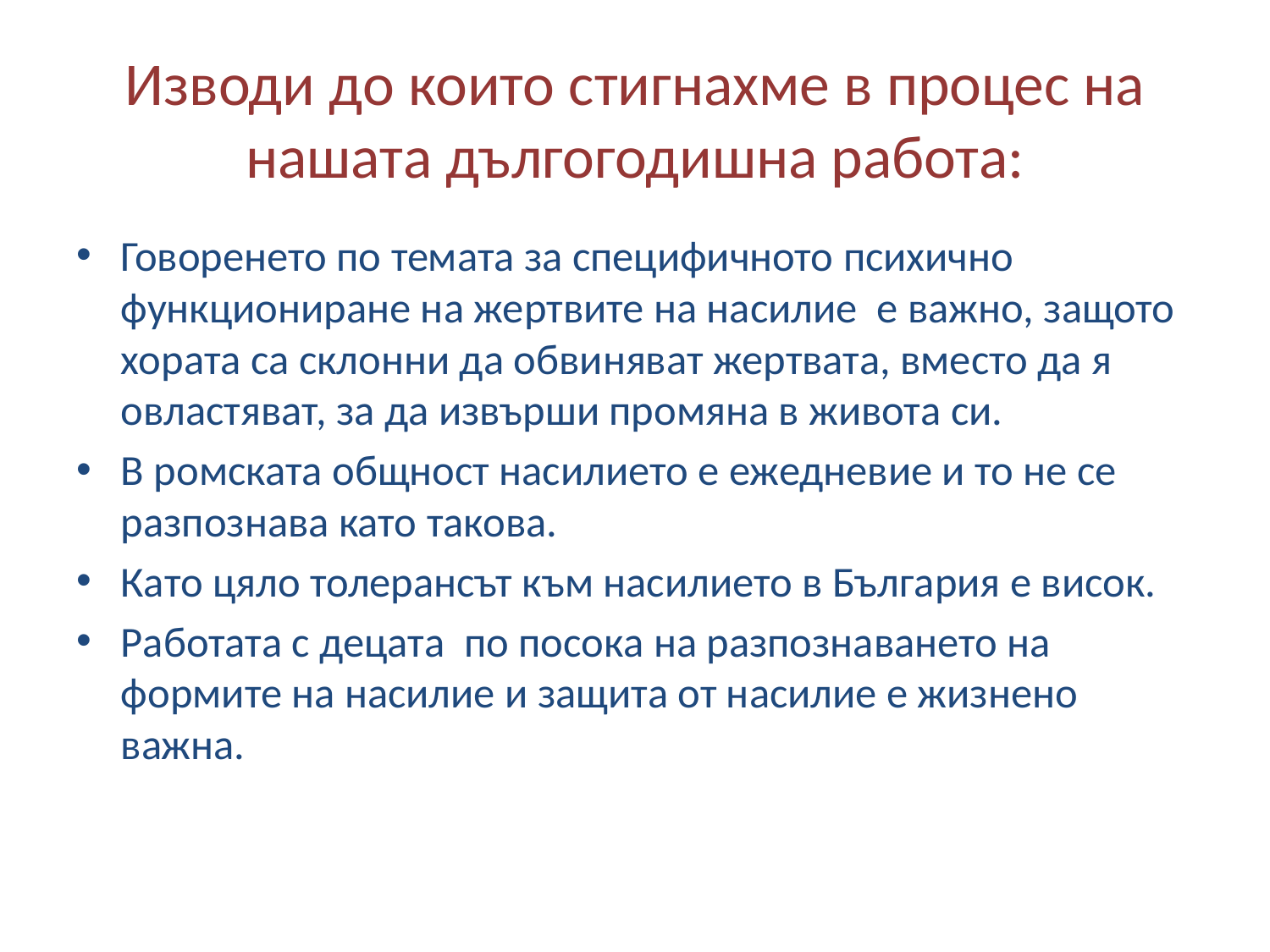

# Изводи до които стигнахме в процес на нашата дългогодишна работа:
Говоренето по темата за специфичното психично функциониране на жертвите на насилие  е важно, защото хората са склонни да обвиняват жертвата, вместо да я овластяват, за да извърши промяна в живота си.
В ромската общност насилието е ежедневие и то не се разпознава като такова.
Като цяло толерансът към насилието в България е висок.
Работата с децата  по посока на разпознаването на формите на насилие и защита от насилие е жизнено важна.